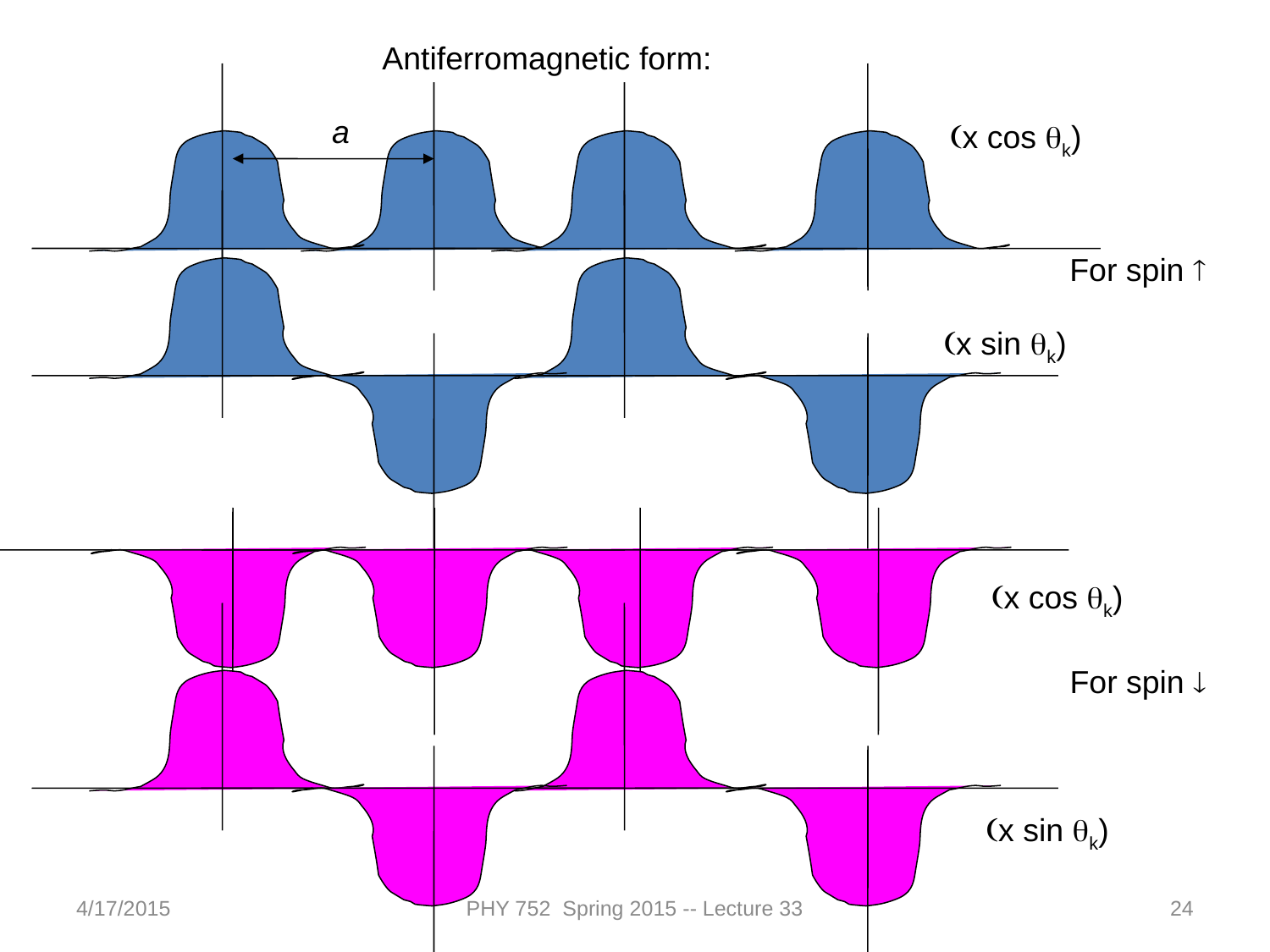

Antiferromagnetic form:

a
(x cos θk)

For spin ­

(x sin θk)

(x cos θk)

For spin ↓
(x sin θk)
4/17/2015
PHY 752  Spring 2015 -- Lecture 33
24